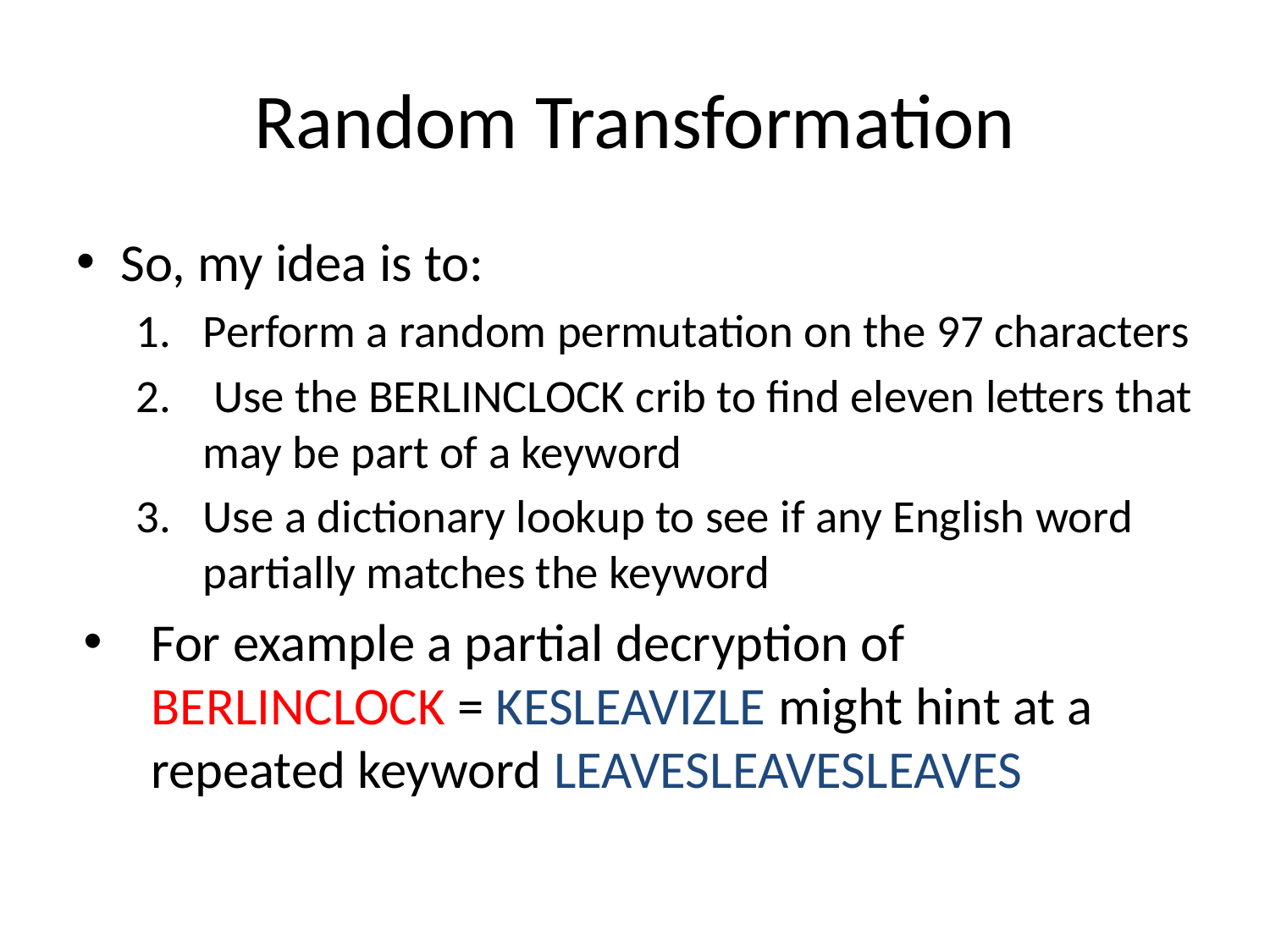

# Random Transformation
So, my idea is to:
Perform a random permutation on the 97 characters
 Use the BERLINCLOCK crib to find eleven letters that may be part of a keyword
Use a dictionary lookup to see if any English word partially matches the keyword
For example a partial decryption of BERLINCLOCK = KESLEAVIZLE might hint at a repeated keyword LEAVESLEAVESLEAVES